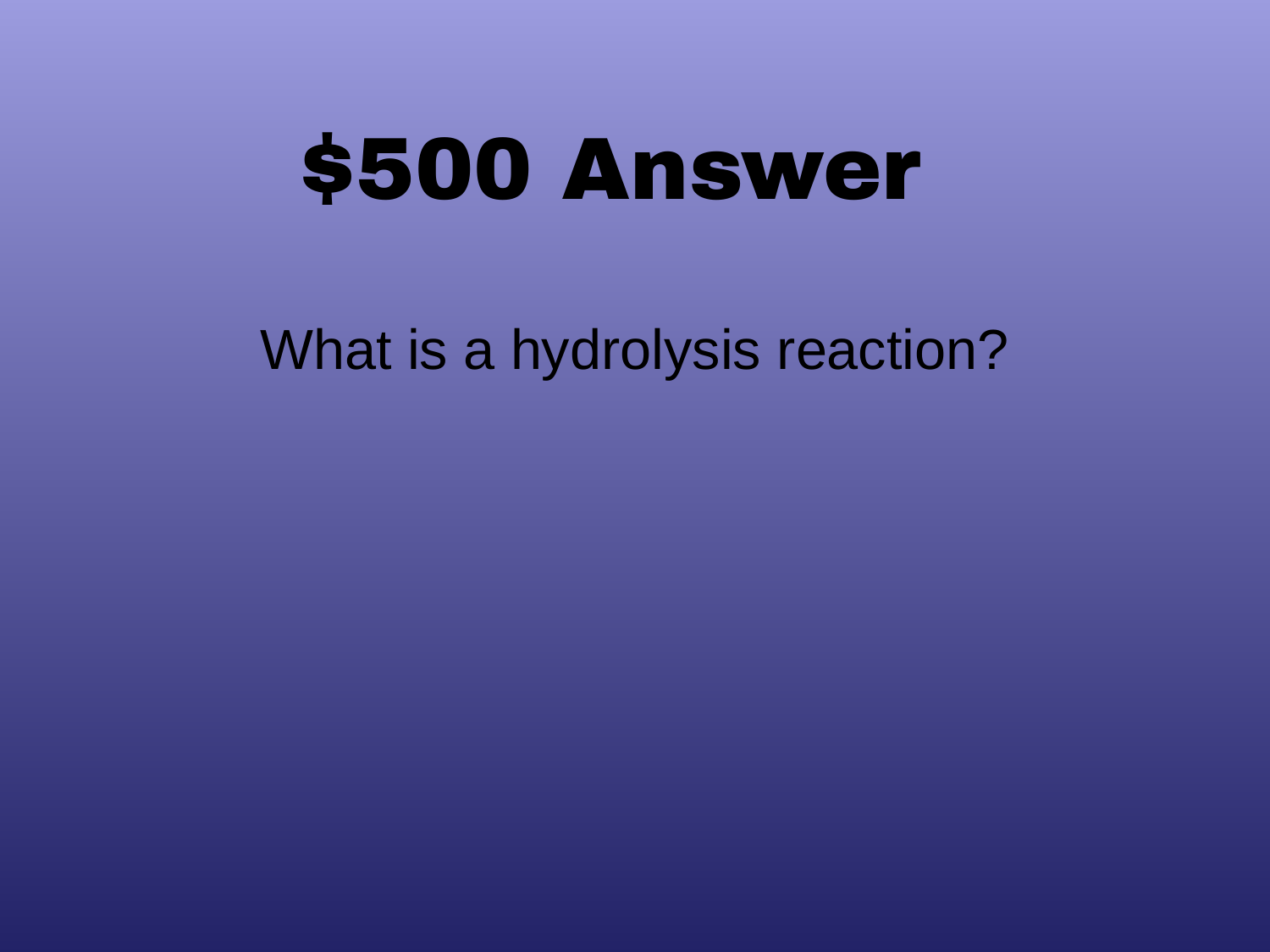

# $500 Answer

What is a hydrolysis reaction?